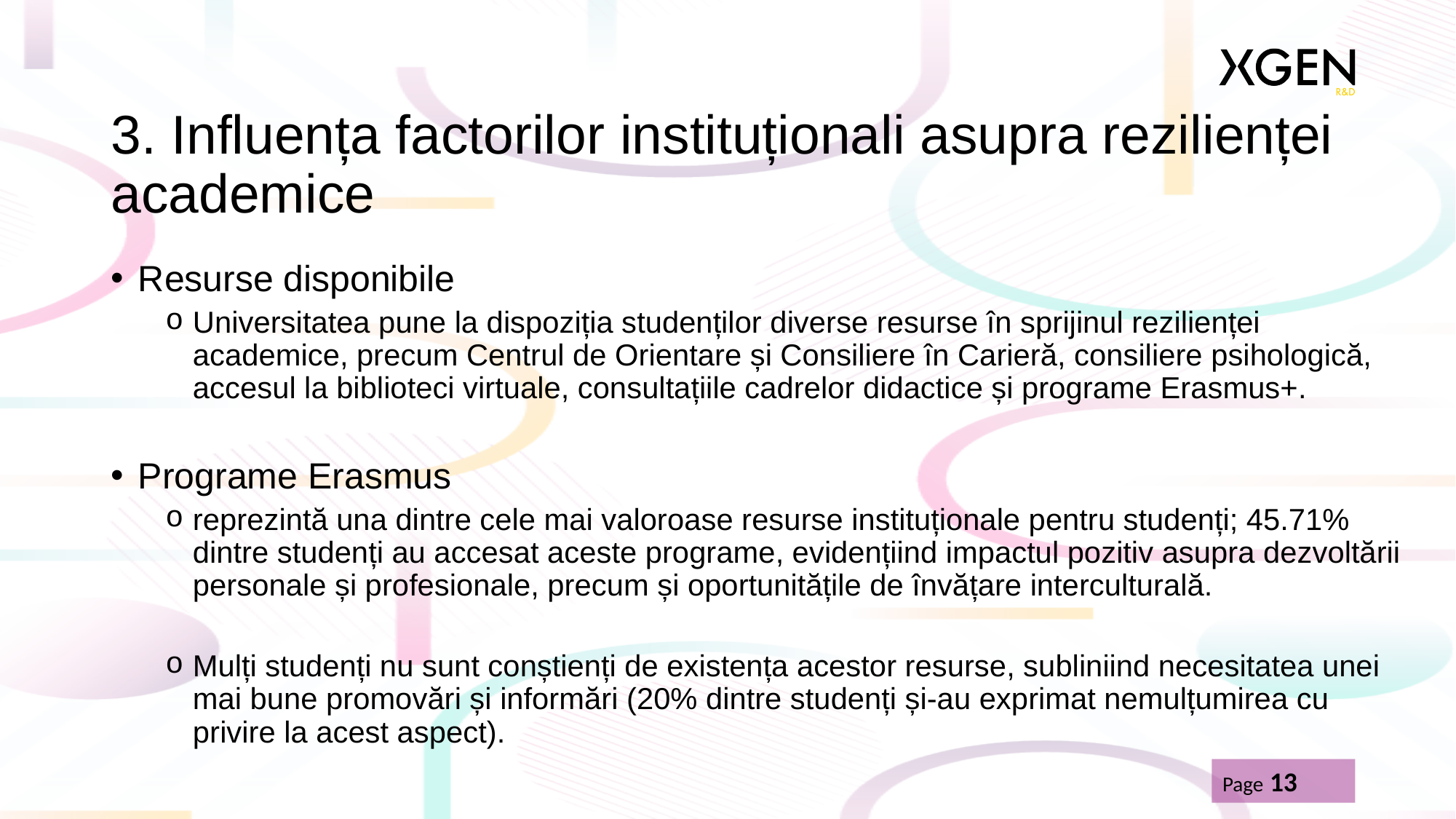

# 3. Influența factorilor instituționali asupra rezilienței academice

Resurse disponibile
Universitatea pune la dispoziția studenților diverse resurse în sprijinul rezilienței academice, precum Centrul de Orientare și Consiliere în Carieră, consiliere psihologică, accesul la biblioteci virtuale, consultațiile cadrelor didactice și programe Erasmus+.

Programe Erasmus
reprezintă una dintre cele mai valoroase resurse instituționale pentru studenți; 45.71% dintre studenți au accesat aceste programe, evidențiind impactul pozitiv asupra dezvoltării personale și profesionale, precum și oportunitățile de învățare interculturală.

Mulți studenți nu sunt conștienți de existența acestor resurse, subliniind necesitatea unei mai bune promovări și informări (20% dintre studenți și-au exprimat nemulțumirea cu privire la acest aspect).

Page 13